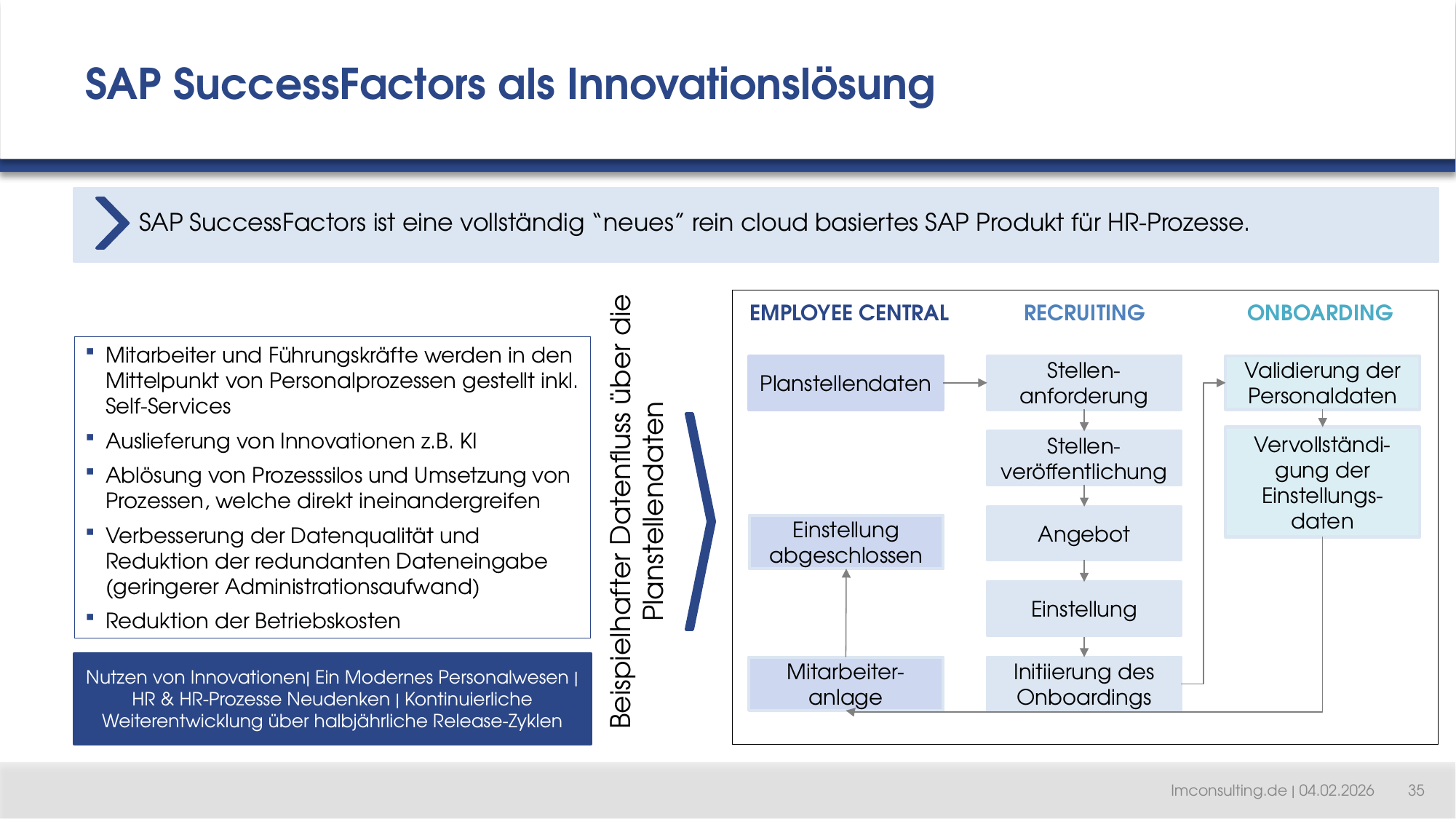

SAP SuccessFactors als Innovationslösung

SAP SuccessFactors ist eine vollständig “neues” rein cloud basiertes SAP Produkt für HR-Prozesse.
Beispielhafter Datenfluss über die Planstellendaten

| EMPLOYEE CENTRAL | RECRUITING | ONBOARDING |
| --- | --- | --- |
Mitarbeiter und Führungskräfte werden in den Mittelpunkt von Personalprozessen gestellt​ inkl. Self-Services
Auslieferung von Innovationen z.B. KI
Ablösung von Prozesssilos und Umsetzung von Prozessen, welche direkt ineinandergreifen
Verbesserung der Datenqualität und Reduktion der redundanten Dateneingabe (geringerer Administrationsaufwand)
Reduktion der Betriebskosten
Planstellendaten
Stellen-anforderung
Validierung der Personaldaten

Vervollständi-gung der Einstellungs-daten
Stellen-veröffentlichung
Angebot
Einstellung abgeschlossen
Einstellung
Nutzen von Innovationen| Ein Modernes Personalwesen |HR & HR-Prozesse Neudenken | Kontinuierliche Weiterentwicklung über halbjährliche Release-Zyklen
Mitarbeiter-anlage
Initiierung des Onboardings